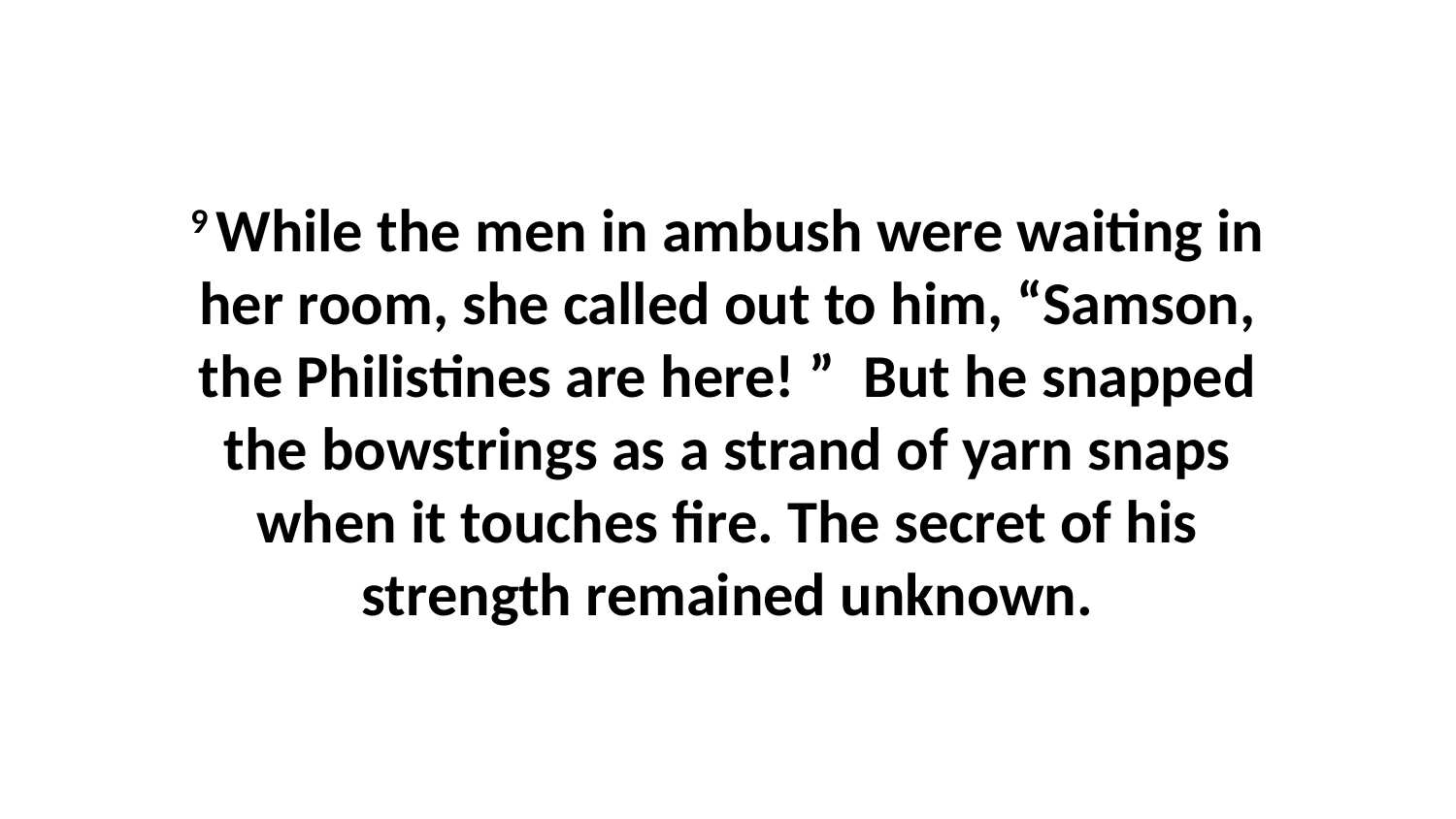

9 While the men in ambush were waiting in her room, she called out to him, “Samson, the Philistines are here! ”  But he snapped the bowstrings as a strand of yarn snaps when it touches fire. The secret of his strength remained unknown.